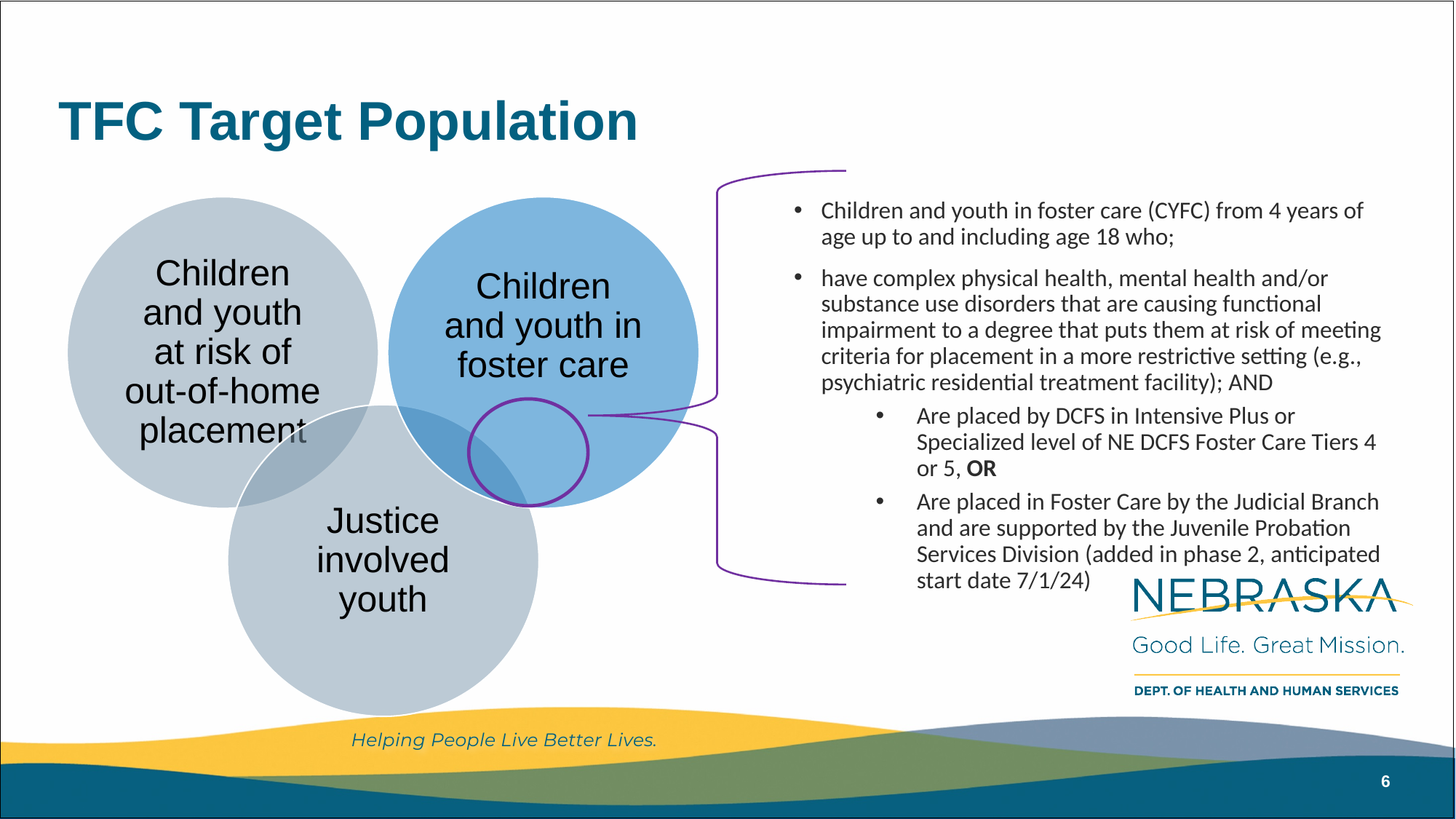

# TFC Target Population

Children and youth in foster care (CYFC) from 4 years of age up to and including age 18 who;
have complex physical health, mental health and/or substance use disorders that are causing functional impairment to a degree that puts them at risk of meeting criteria for placement in a more restrictive setting (e.g., psychiatric residential treatment facility); AND
Are placed by DCFS in Intensive Plus or Specialized level of NE DCFS Foster Care Tiers 4 or 5, OR
Are placed in Foster Care by the Judicial Branch and are supported by the Juvenile Probation Services Division (added in phase 2, anticipated start date 7/1/24)

Children and youth at risk of out-of-home placement
Justice involved youth
Children and youth in foster care